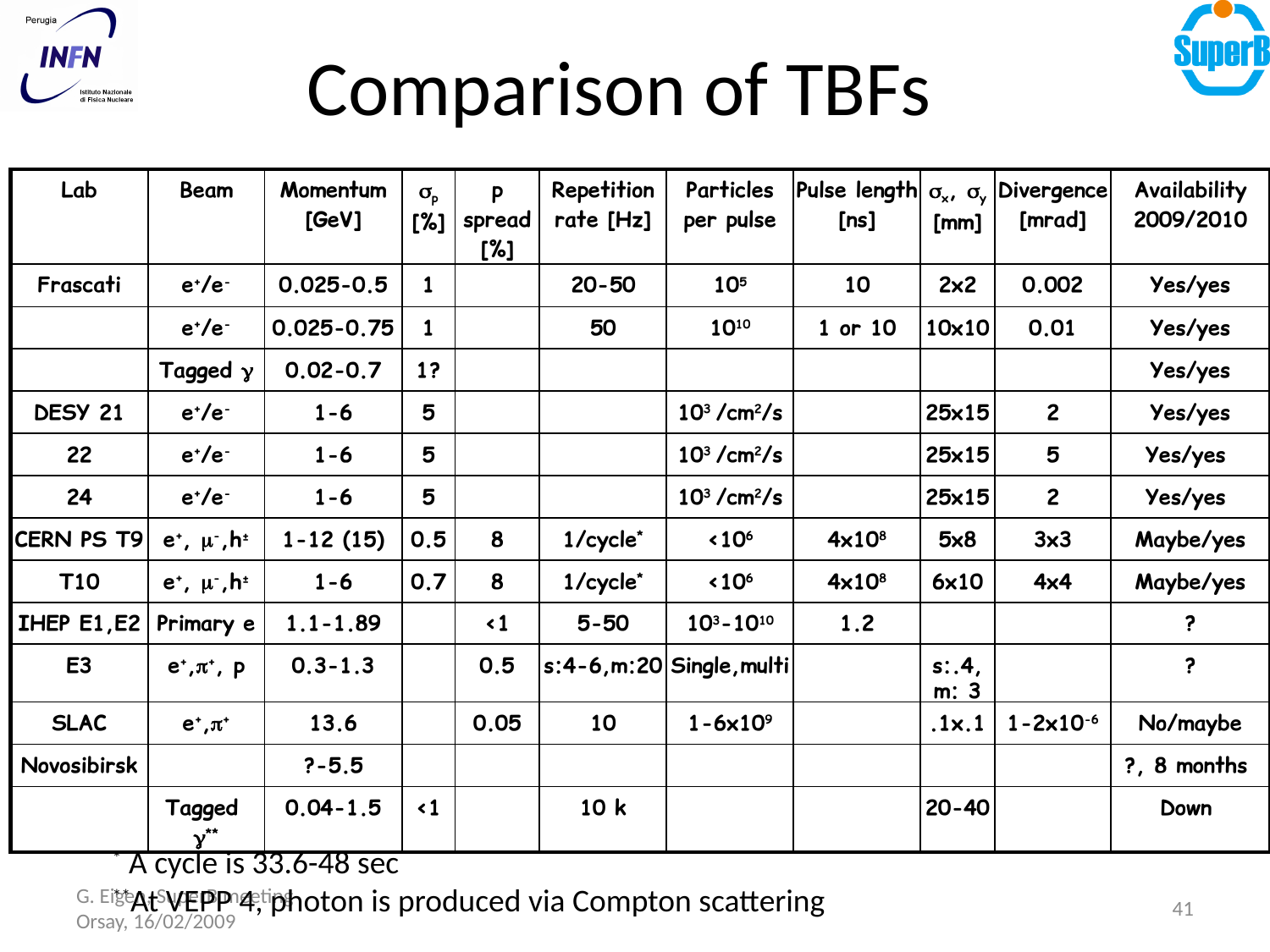

# Comparison of TBFs
| Lab | Beam | Momentum [GeV] | σp [%] | p spread [%] | Repetition rate [Hz] | Particles per pulse | Pulse length [ns] | σx, σy [mm] | Divergence [mrad] | Availability 2009/2010 |
| --- | --- | --- | --- | --- | --- | --- | --- | --- | --- | --- |
| Frascati | e+/e- | 0.025-0.5 | 1 |  | 20-50 | 105 | 10 | 2x2 | 0.002 | Yes/yes |
|  | e+/e- | 0.025-0.75 | 1 |  | 50 | 1010 | 1 or 10 | 10x10 | 0.01 | Yes/yes |
|  | Tagged γ | 0.02-0.7 | 1? |  |  |  |  |  |  | Yes/yes |
| DESY 21 | e+/e- | 1-6 | 5 |  |  | 103 /cm2/s |  | 25x15 | 2 | Yes/yes |
| 22 | e+/e- | 1-6 | 5 |  |  | 103 /cm2/s |  | 25x15 | 5 | Yes/yes |
| 24 | e+/e- | 1-6 | 5 |  |  | 103 /cm2/s |  | 25x15 | 2 | Yes/yes |
| CERN PS T9 | e+, μ-,h± | 1-12 (15) | 0.5 | 8 | 1/cycle\* | <106 | 4x108 | 5x8 | 3x3 | Maybe/yes |
| T10 | e+, μ-,h± | 1-6 | 0.7 | 8 | 1/cycle\* | <106 | 4x108 | 6x10 | 4x4 | Maybe/yes |
| IHEP E1,E2 | Primary e | 1.1-1.89 |  | <1 | 5-50 | 103-1010 | 1.2 |  |  | ? |
| E3 | e+,π+, p | 0.3-1.3 |  | 0.5 | s:4-6,m:20 | Single,multi |  | s:.4, m: 3 |  | ? |
| SLAC | e+,π+ | 13.6 |  | 0.05 | 10 | 1-6x109 |  | .1x.1 | 1-2x10-6 | No/maybe |
| Novosibirsk |  | ?-5.5 |  |  |  |  |  |  |  | ?, 8 months |
|  | Tagged γ\*\* | 0.04-1.5 | <1 |  | 10 k |  |  | 20-40 |  | Down |
* A cycle is 33.6-48 sec
**At VEPP 4, photon is produced via Compton scattering
G. Eigen, SuperB meeting Orsay, 16/02/2009
41